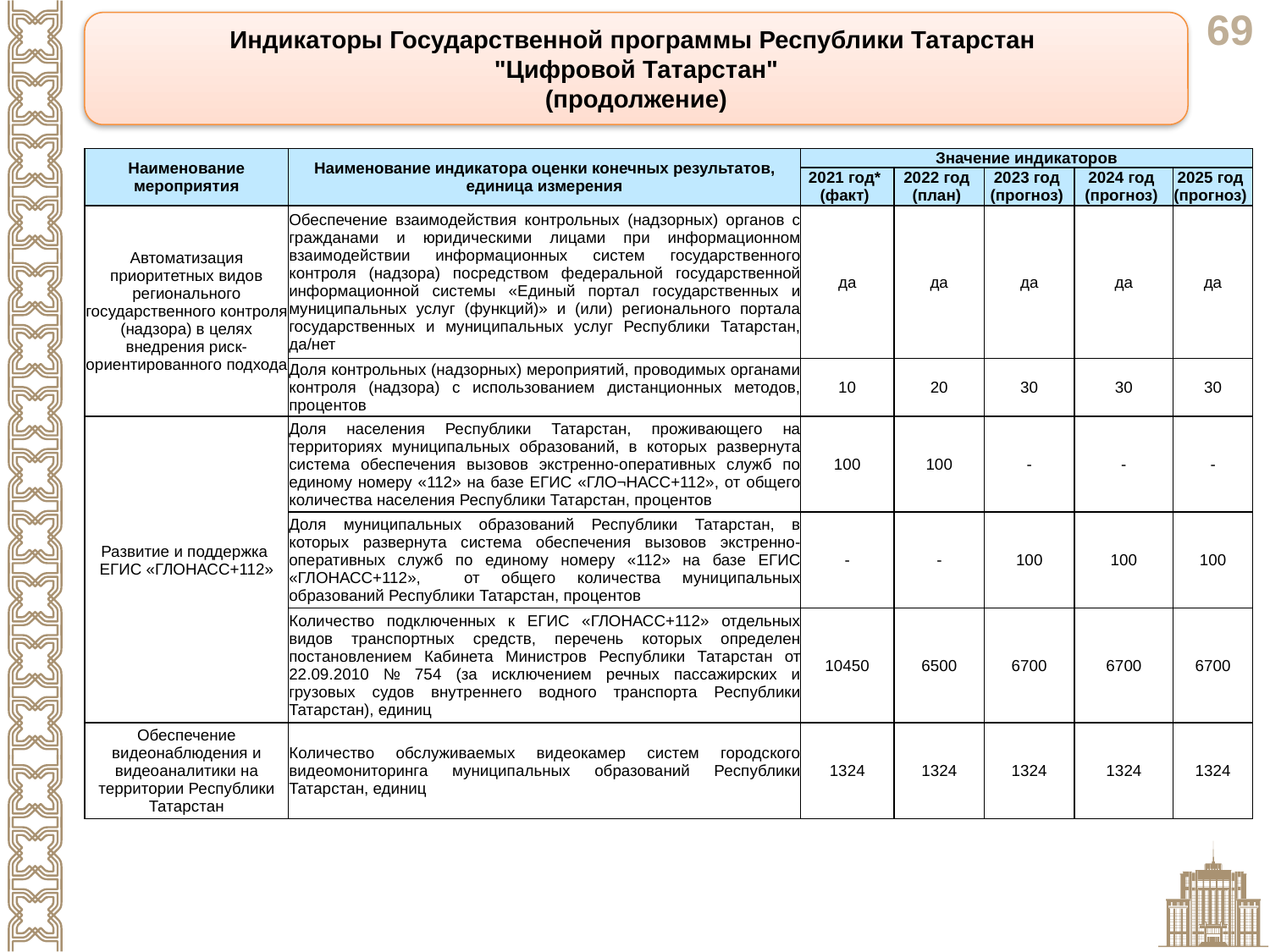

Индикаторы Государственной программы Республики Татарстан
"Цифровой Татарстан"
(продолжение)
| Наименование мероприятия | Наименование индикатора оценки конечных результатов, единица измерения | Значение индикаторов |  |  |  |  |
| --- | --- | --- | --- | --- | --- | --- |
|  |  | 2021 год\* (факт) | 2022 год (план) | 2023 год (прогноз) | 2024 год (прогноз) | 2025 год (прогноз) |
| Автоматизация приоритетных видов регионального государственного контроля (надзора) в целях внедрения риск-ориентированного подхода | Обеспечение взаимодействия контрольных (надзорных) органов с гражданами и юридическими лицами при информационном взаимодействии информационных систем государственного контроля (надзора) посредством федеральной государственной информационной системы «Единый портал государственных и муниципальных услуг (функций)» и (или) регионального портала государственных и муниципальных услуг Республики Татарстан, да/нет | да | да | да | да | да |
|  | Доля контрольных (надзорных) мероприятий, проводимых органами контроля (надзора) с использованием дистанционных методов, процентов | 10 | 20 | 30 | 30 | 30 |
| Развитие и поддержка ЕГИС «ГЛОНАСС+112» | Доля населения Республики Татарстан, проживающего на территориях муниципальных образований, в которых развернута система обеспечения вызовов экстренно-оперативных служб по единому номеру «112» на базе ЕГИС «ГЛО¬НАСС+112», от общего количества населения Республики Татарстан, процентов | 100 | 100 | - | - | - |
|  | Доля муниципальных образований Республики Татарстан, в которых развернута система обеспечения вызовов экстренно-оперативных служб по единому номеру «112» на базе ЕГИС «ГЛОНАСС+112», от общего количества муниципальных образований Республики Татарстан, процентов | - | - | 100 | 100 | 100 |
|  | Количество подключенных к ЕГИС «ГЛОНАСС+112» отдельных видов транспортных средств, перечень которых определен постановлением Кабинета Министров Республики Татарстан от 22.09.2010 № 754 (за исключением речных пассажирских и грузовых судов внутреннего водного транспорта Республики Татарстан), единиц | 10450 | 6500 | 6700 | 6700 | 6700 |
| Обеспечение видеонаблюдения и видеоаналитики на территории Республики Татарстан | Количество обслуживаемых видеокамер систем городского видеомониторинга муниципальных образований Республики Татарстан, единиц | 1324 | 1324 | 1324 | 1324 | 1324 |